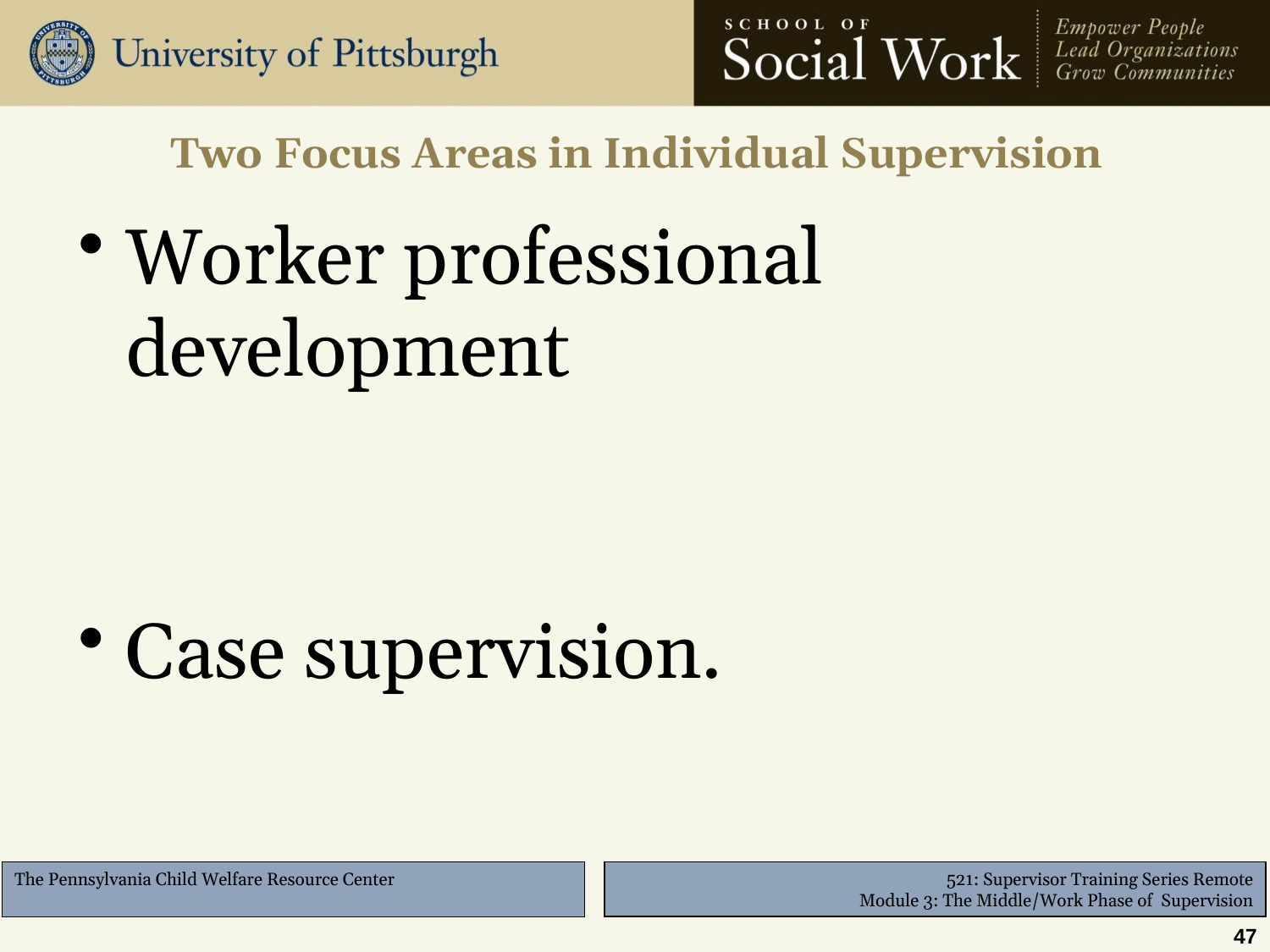

# Two Focus Areas in Individual Supervision
Worker professional development

Case supervision.
47